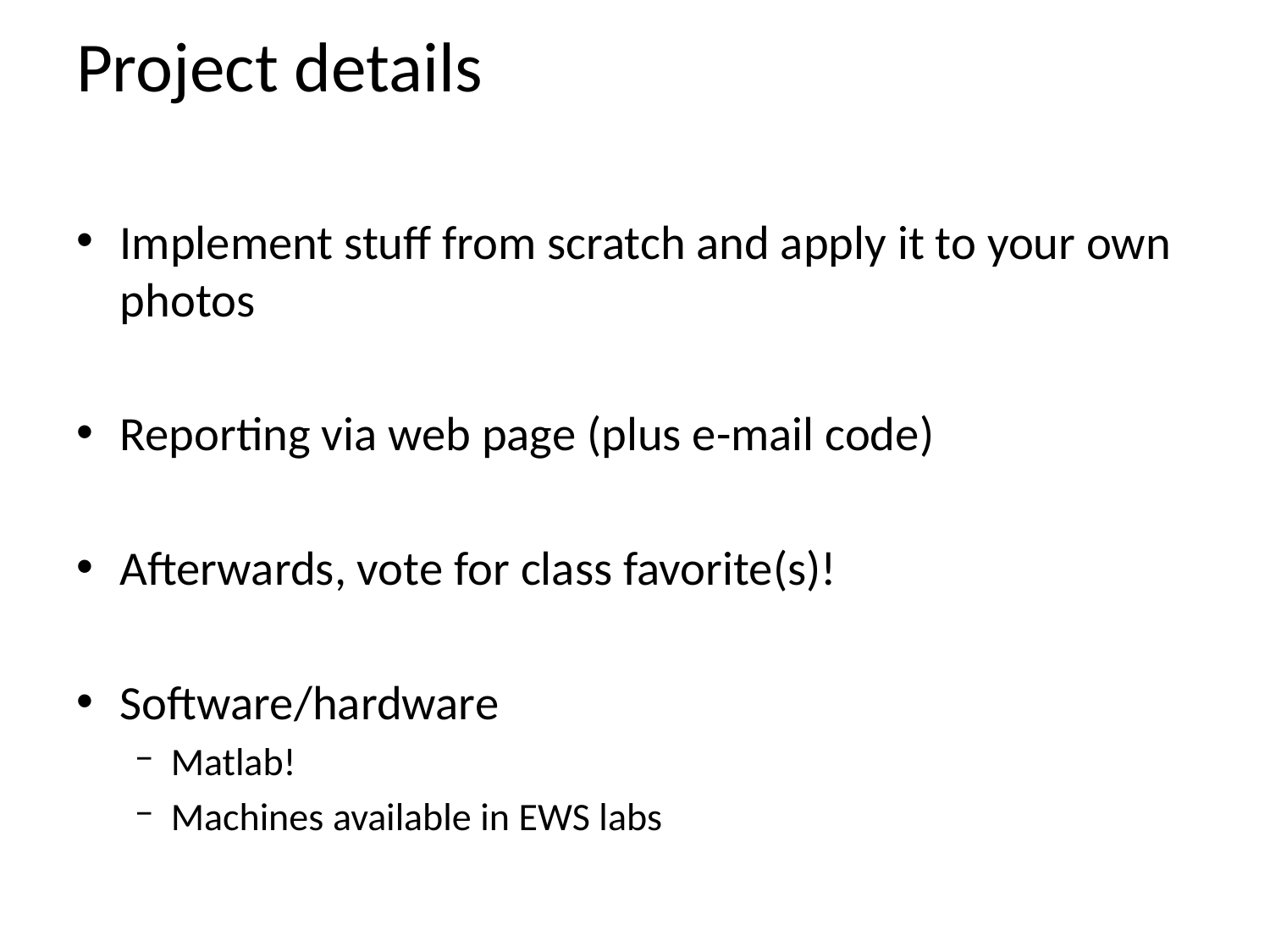

# Project details

Implement stuff from scratch and apply it to your own photos

Reporting via web page (plus e-mail code)

Afterwards, vote for class favorite(s)!

Software/hardware
Matlab!
Machines available in EWS labs